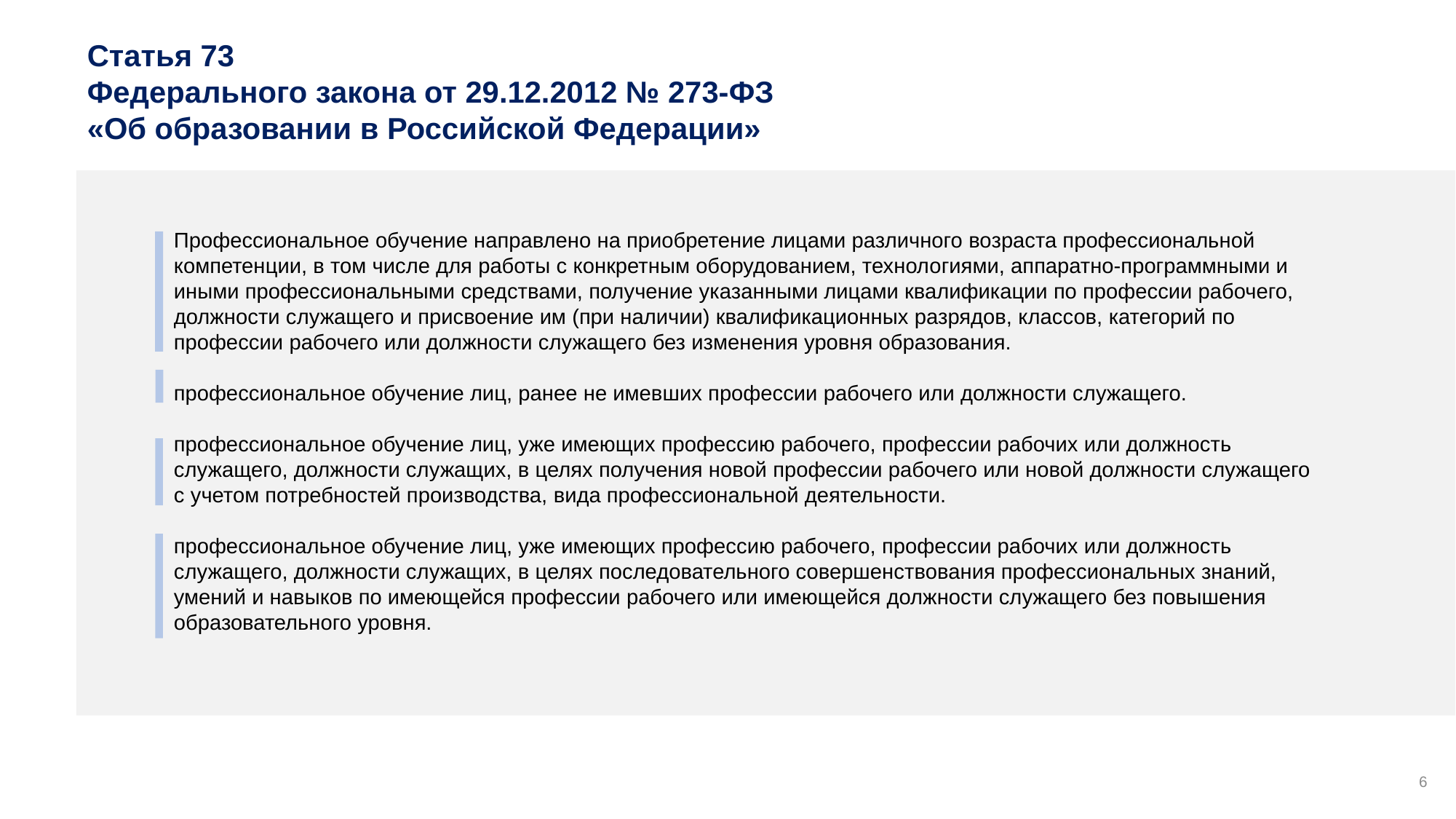

Статья 73
Федерального закона от 29.12.2012 № 273-ФЗ
«Об образовании в Российской Федерации»

Профессиональное обучение направлено на приобретение лицами различного возраста профессиональной компетенции, в том числе для работы с конкретным оборудованием, технологиями, аппаратно-программными и иными профессиональными средствами, получение указанными лицами квалификации по профессии рабочего, должности служащего и присвоение им (при наличии) квалификационных разрядов, классов, категорий по профессии рабочего или должности служащего без изменения уровня образования.

профессиональное обучение лиц, ранее не имевших профессии рабочего или должности служащего.

профессиональное обучение лиц, уже имеющих профессию рабочего, профессии рабочих или должность служащего, должности служащих, в целях получения новой профессии рабочего или новой должности служащего с учетом потребностей производства, вида профессиональной деятельности.

профессиональное обучение лиц, уже имеющих профессию рабочего, профессии рабочих или должность служащего, должности служащих, в целях последовательного совершенствования профессиональных знаний, умений и навыков по имеющейся профессии рабочего или имеющейся должности служащего без повышения образовательного уровня.

6